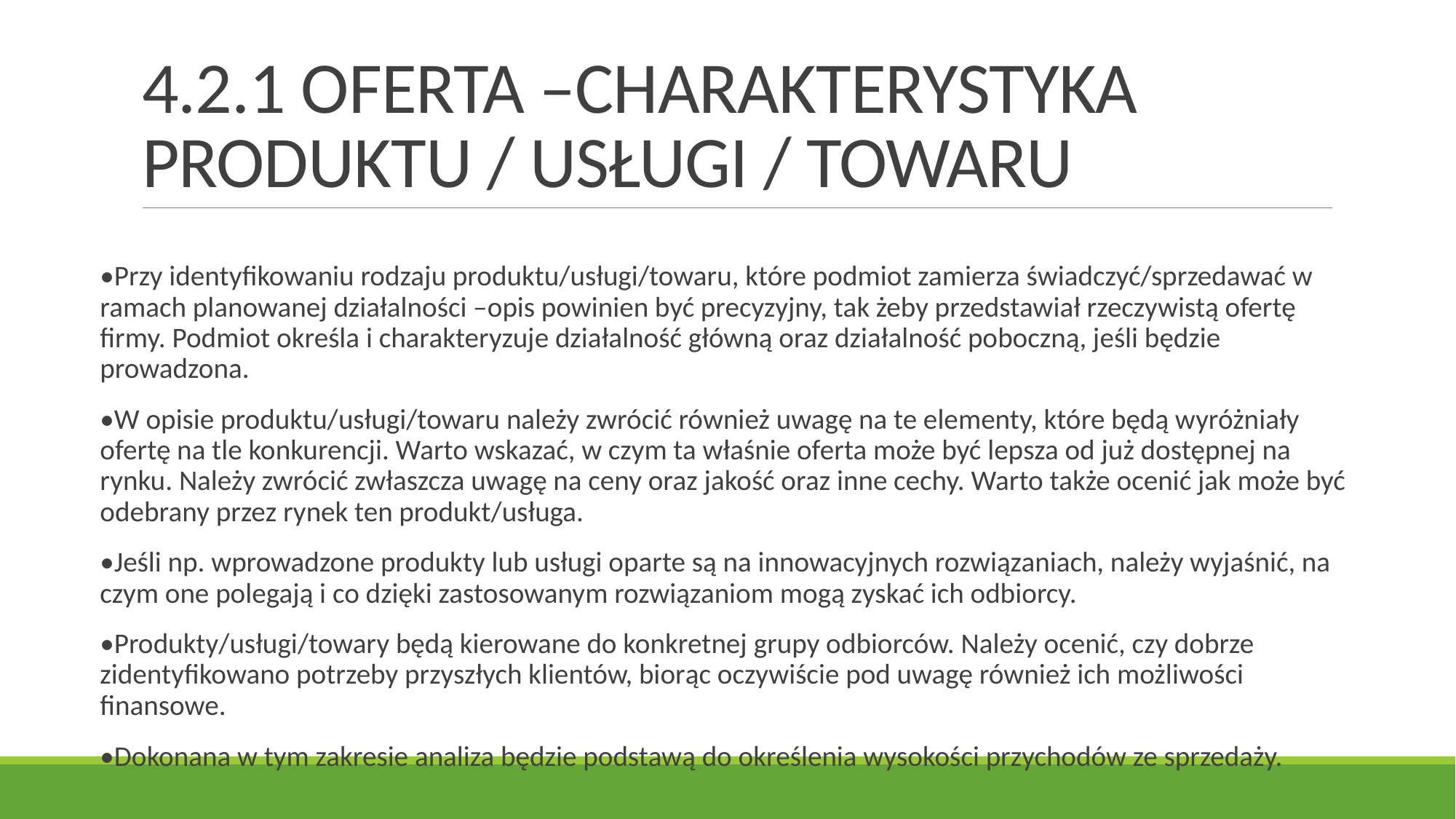

# 4.2.1 OFERTA –CHARAKTERYSTYKA PRODUKTU / USŁUGI / TOWARU

•Przy identyfikowaniu rodzaju produktu/usługi/towaru, które podmiot zamierza świadczyć/sprzedawać w ramach planowanej działalności –opis powinien być precyzyjny, tak żeby przedstawiał rzeczywistą ofertę firmy. Podmiot określa i charakteryzuje działalność główną oraz działalność poboczną, jeśli będzie prowadzona.
•W opisie produktu/usługi/towaru należy zwrócić również uwagę na te elementy, które będą wyróżniały ofertę na tle konkurencji. Warto wskazać, w czym ta właśnie oferta może być lepsza od już dostępnej na rynku. Należy zwrócić zwłaszcza uwagę na ceny oraz jakość oraz inne cechy. Warto także ocenić jak może być odebrany przez rynek ten produkt/usługa.
•Jeśli np. wprowadzone produkty lub usługi oparte są na innowacyjnych rozwiązaniach, należy wyjaśnić, na czym one polegają i co dzięki zastosowanym rozwiązaniom mogą zyskać ich odbiorcy.
•Produkty/usługi/towary będą kierowane do konkretnej grupy odbiorców. Należy ocenić, czy dobrze zidentyfikowano potrzeby przyszłych klientów, biorąc oczywiście pod uwagę również ich możliwości finansowe.
•Dokonana w tym zakresie analiza będzie podstawą do określenia wysokości przychodów ze sprzedaży.